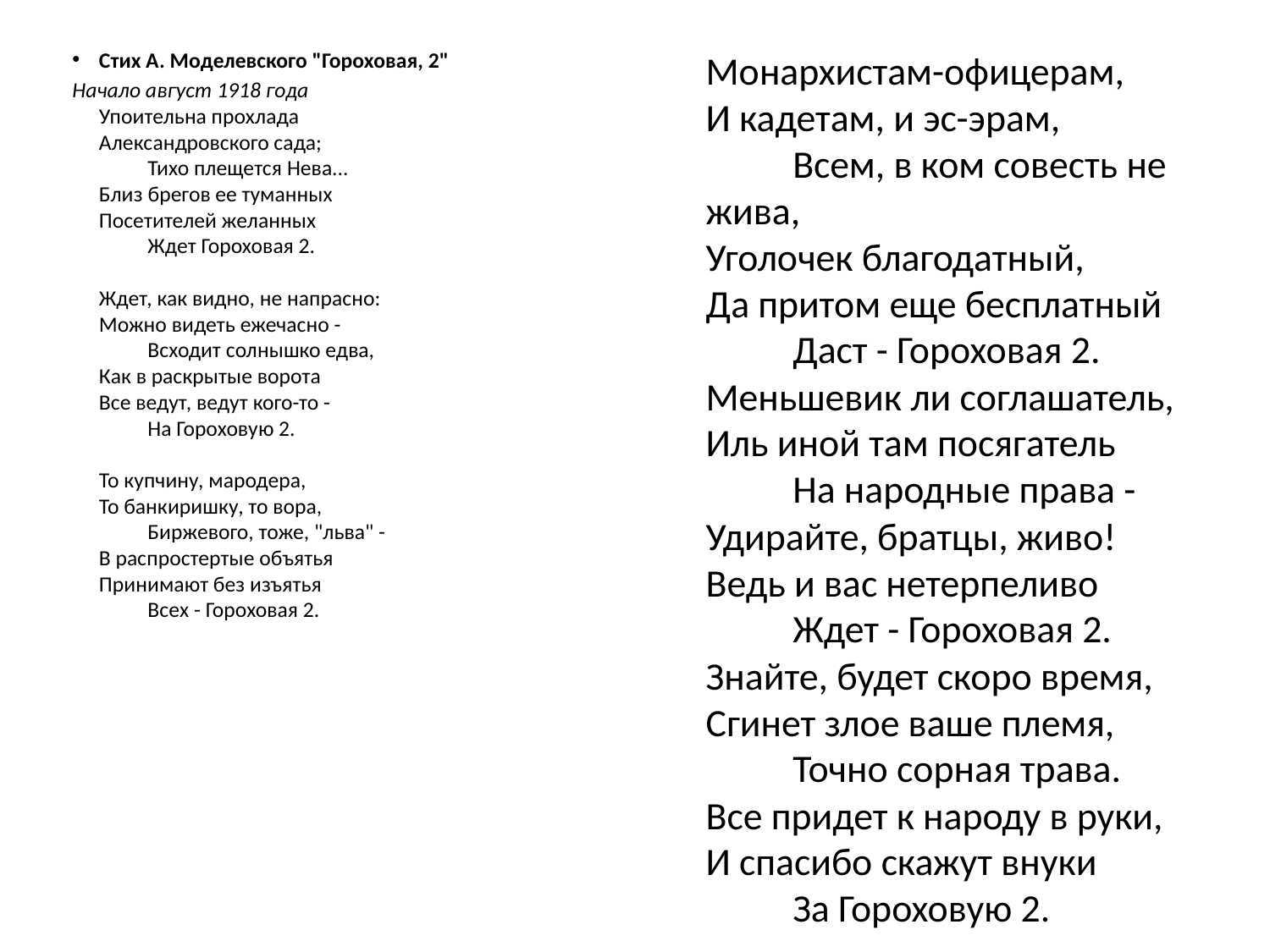

Стих А. Моделевского "Гороховая, 2"
Начало август 1918 года
Упоительна прохлада
Александровского сада;
          Тихо плещется Нева...
Близ брегов ее туманных
Посетителей желанных
          Ждет Гороховая 2.
Ждет, как видно, не напрасно:
Можно видеть ежечасно -
          Всходит солнышко едва,
Как в раскрытые ворота
Все ведут, ведут кого-то -
          На Гороховую 2.
То купчину, мародера,
То банкиришку, то вора,
          Биржевого, тоже, "льва" -
В распростертые объятья
Принимают без изъятья
          Всех - Гороховая 2.
	Монархистам-офицерам,
И кадетам, и эс-эрам,
          Всем, в ком совесть не жива,
Уголочек благодатный,
Да притом еще бесплатный
          Даст - Гороховая 2.
Меньшевик ли соглашатель,
Иль иной там посягатель
          На народные права -
Удирайте, братцы, живо!
Ведь и вас нетерпеливо
          Ждет - Гороховая 2.
Знайте, будет скоро время,
Сгинет злое ваше племя,
          Точно сорная трава.
Все придет к народу в руки,
И спасибо скажут внуки
          За Гороховую 2.